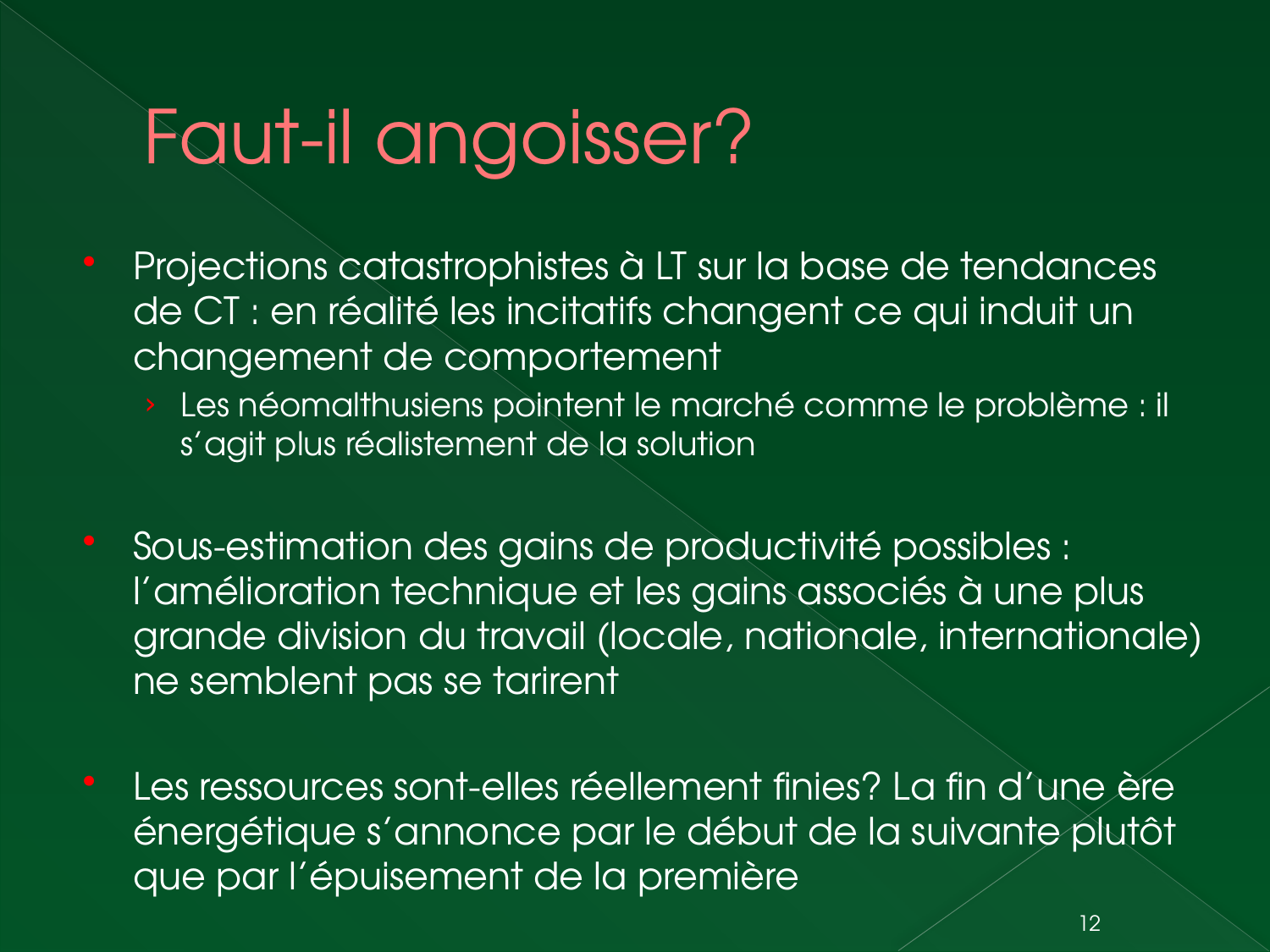

# Faut-il angoisser?
Projections catastrophistes à LT sur la base de tendances de CT : en réalité les incitatifs changent ce qui induit un changement de comportement
Les néomalthusiens pointent le marché comme le problème : il s’agit plus réalistement de la solution

Sous-estimation des gains de productivité possibles : l’amélioration technique et les gains associés à une plus grande division du travail (locale, nationale, internationale) ne semblent pas se tarirent

Les ressources sont-elles réellement finies? La fin d’une ère énergétique s’annonce par le début de la suivante plutôt que par l’épuisement de la première

12